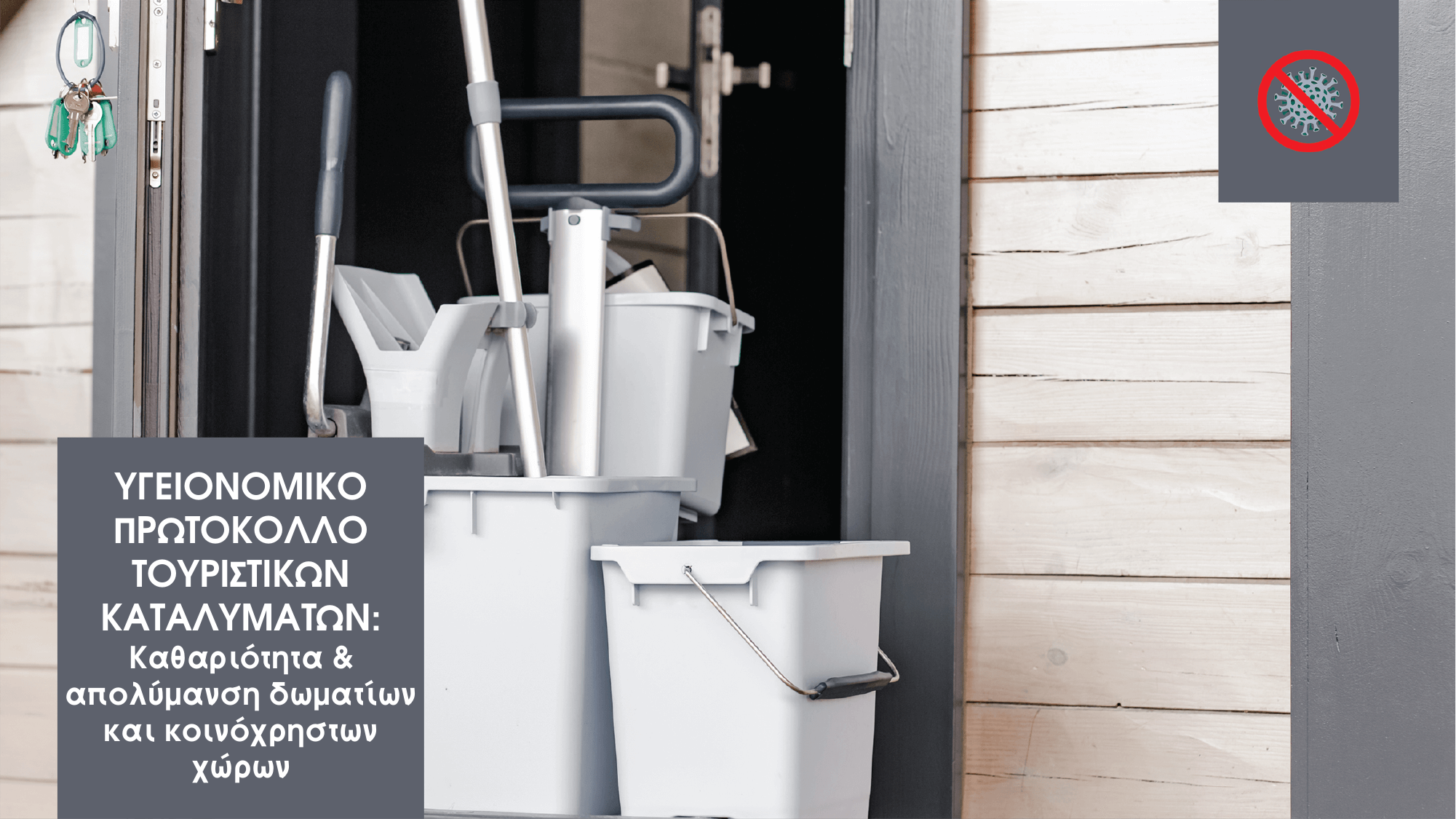

ΥΓΕΙΟΝΟΜΙΚΟ ΠΡΩΤΟΚΟΛΛΟ ΤΟΥΡΙΣΤΙΚΩΝ ΚΑΤΑΛΥΜΑΤΩΝ:
Καθαριότητα & απολύμανση δωματίων
και κοινόχρηστων χώρων